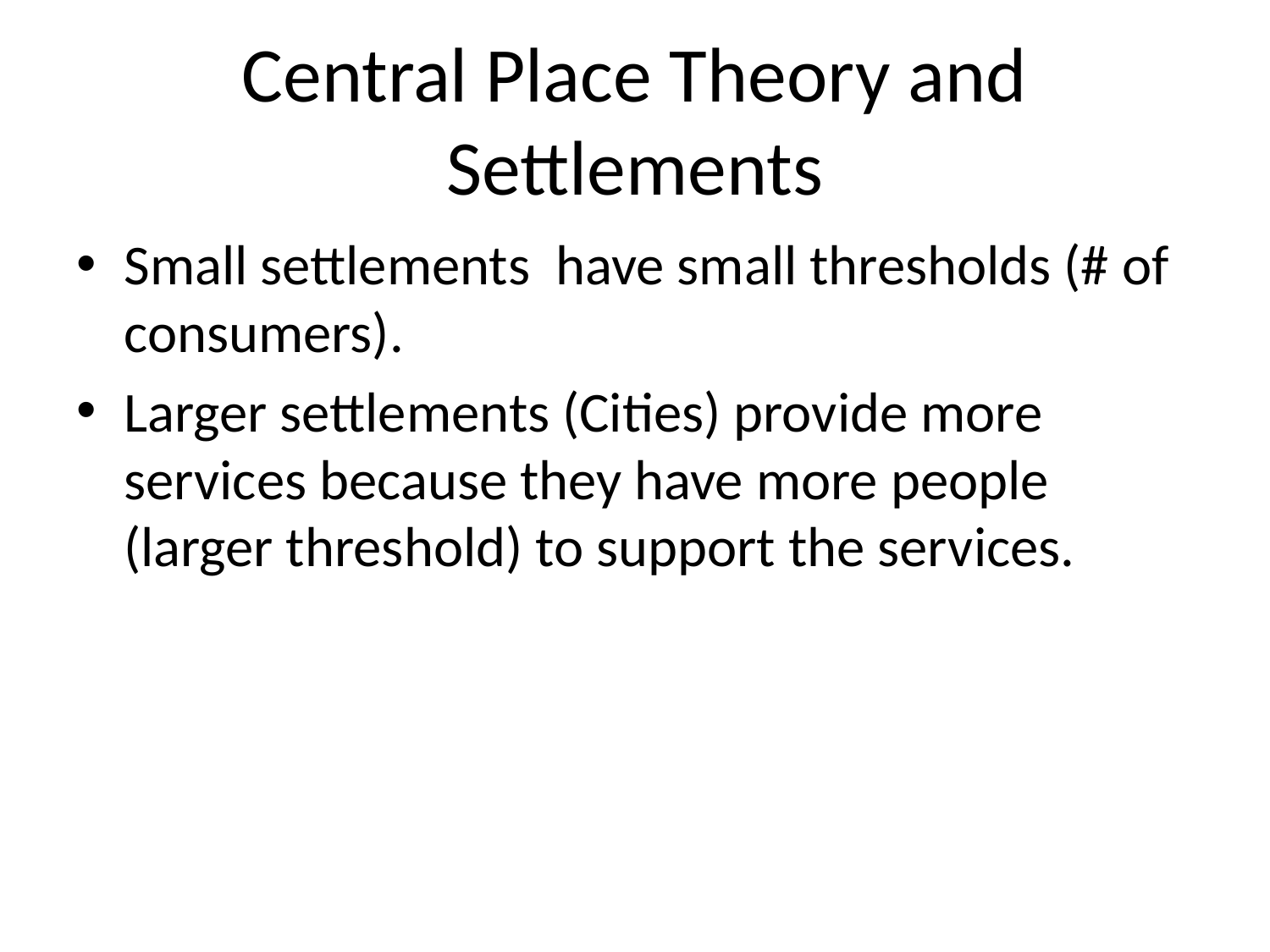

# Central Place Theory and Settlements
Small settlements  have small thresholds (# of consumers).
Larger settlements (Cities) provide more services because they have more people (larger threshold) to support the services.